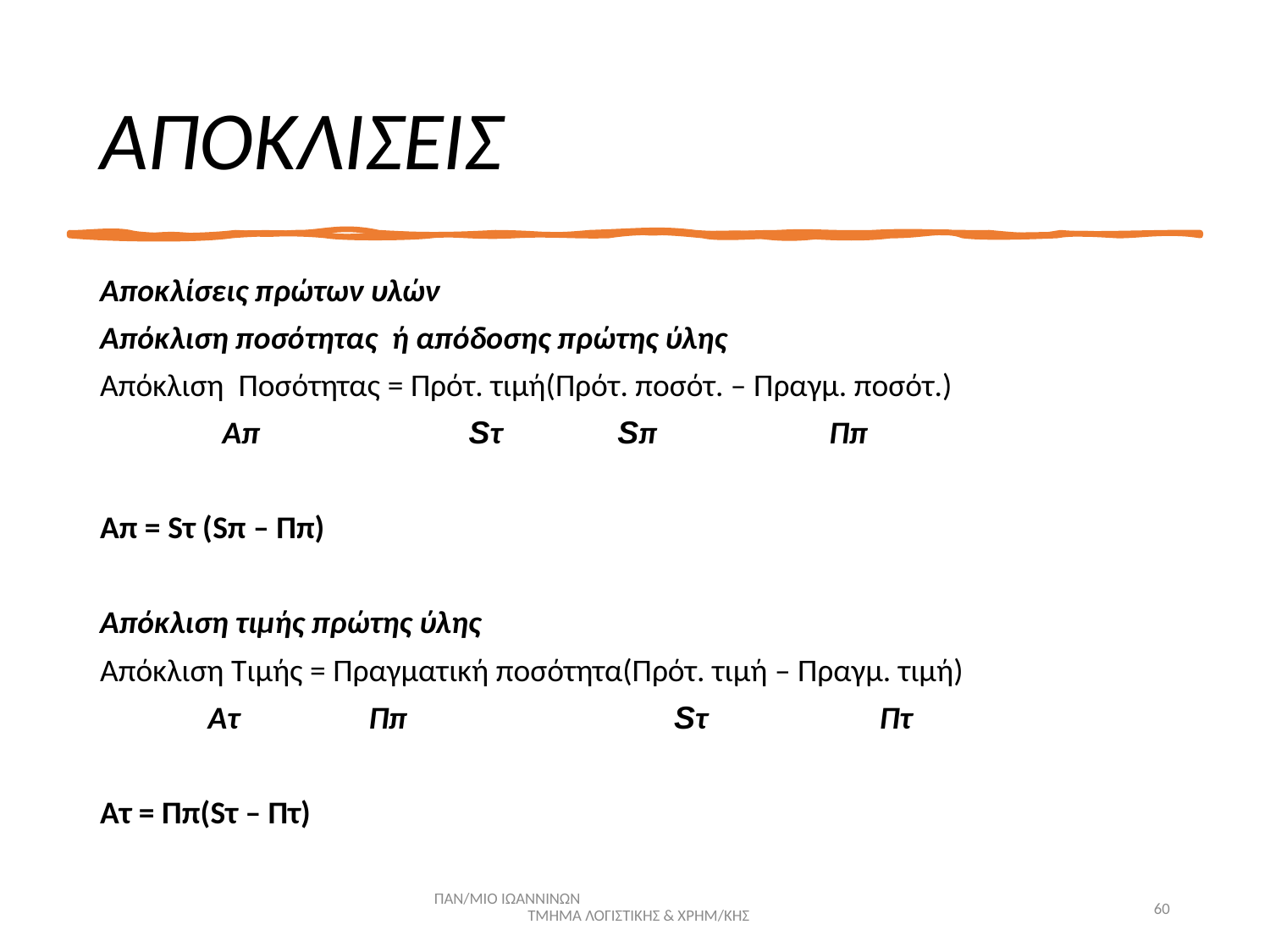

# ΑΠΟΚΛΙΣΕΙΣ

Αποκλίσεις πρώτων υλών
Απόκλιση ποσότητας  ή απόδοσης πρώτης ύλης
Απόκλιση  Ποσότητας = Πρότ. τιμή(Πρότ. ποσότ. – Πραγμ. ποσότ.)
                 Απ                             Sτ                Sπ                        Ππ

Απ = Sτ (Sπ – Ππ)

Απόκλιση τιμής πρώτης ύλης
Απόκλιση Τιμής = Πραγματική ποσότητα(Πρότ. τιμή – Πραγμ. τιμή)
               Ατ                  Ππ                                     Sτ                        Πτ

Ατ = Ππ(Sτ – Πτ)
ΠΑΝ/ΜΙΟ ΙΩΑΝΝΙΝΩΝ                                                                          ΤΜΗΜΑ ΛΟΓΙΣΤΙΚΗΣ & ΧΡΗΜ/ΚΗΣ
60